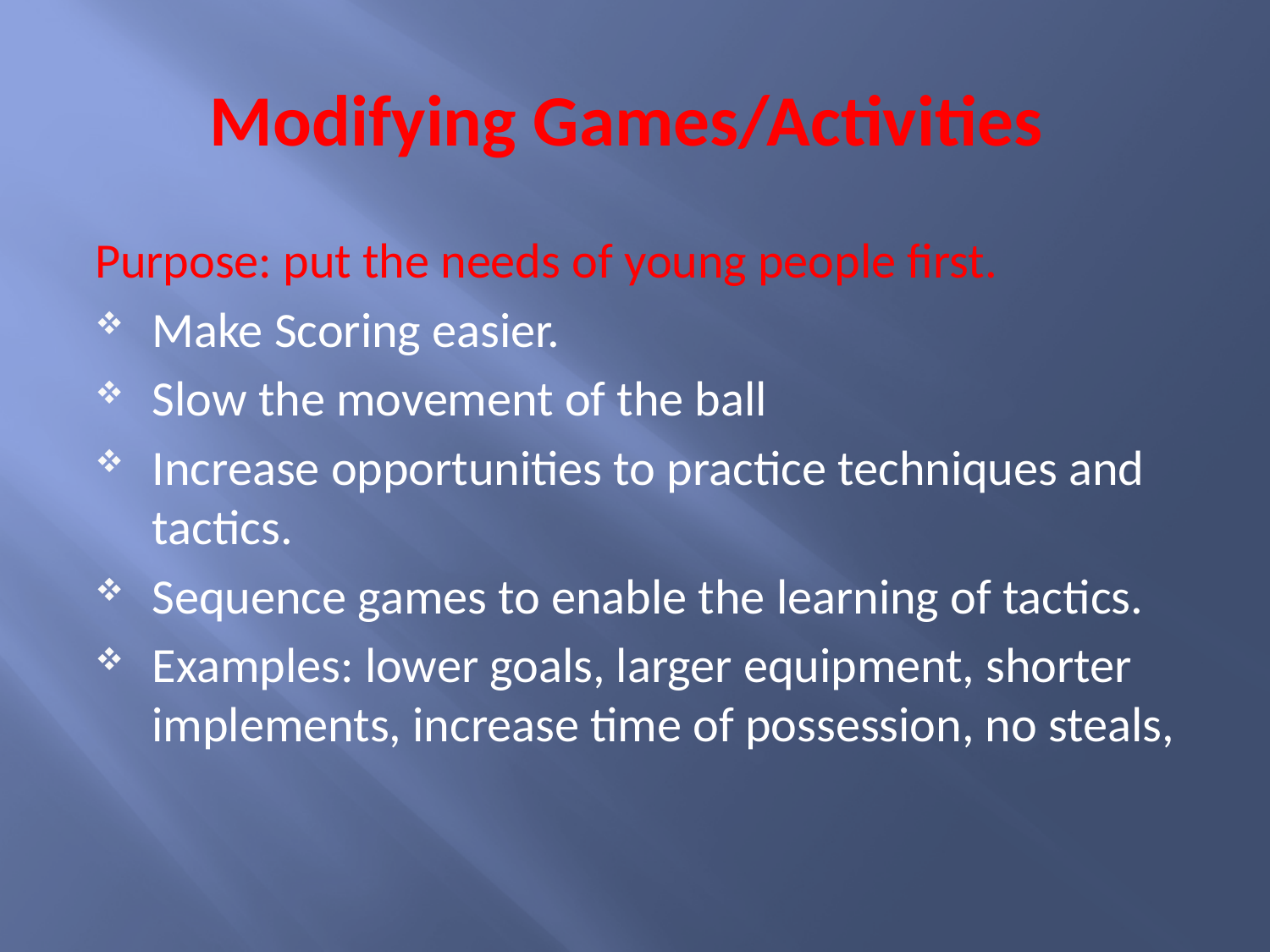

# Modifying Games/Activities
Purpose: put the needs of young people first.
Make Scoring easier.
Slow the movement of the ball
Increase opportunities to practice techniques and tactics.
Sequence games to enable the learning of tactics.
Examples: lower goals, larger equipment, shorter implements, increase time of possession, no steals,